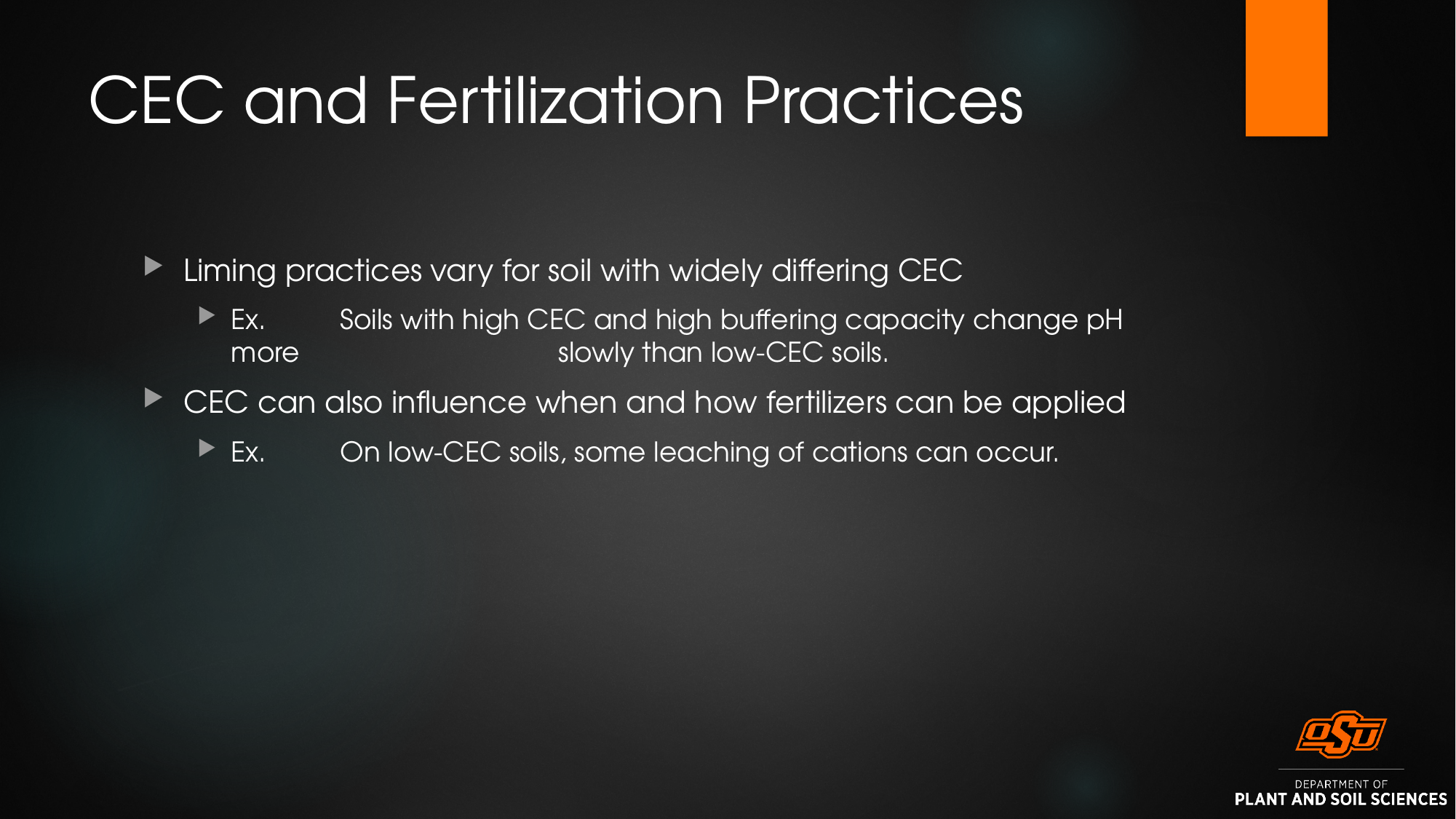

# CEC and Fertilization Practices
Liming practices vary for soil with widely differing CEC
Ex. 	Soils with high CEC and high buffering capacity change pH more 			slowly than low-CEC soils.
CEC can also influence when and how fertilizers can be applied
Ex. 	On low-CEC soils, some leaching of cations can occur.